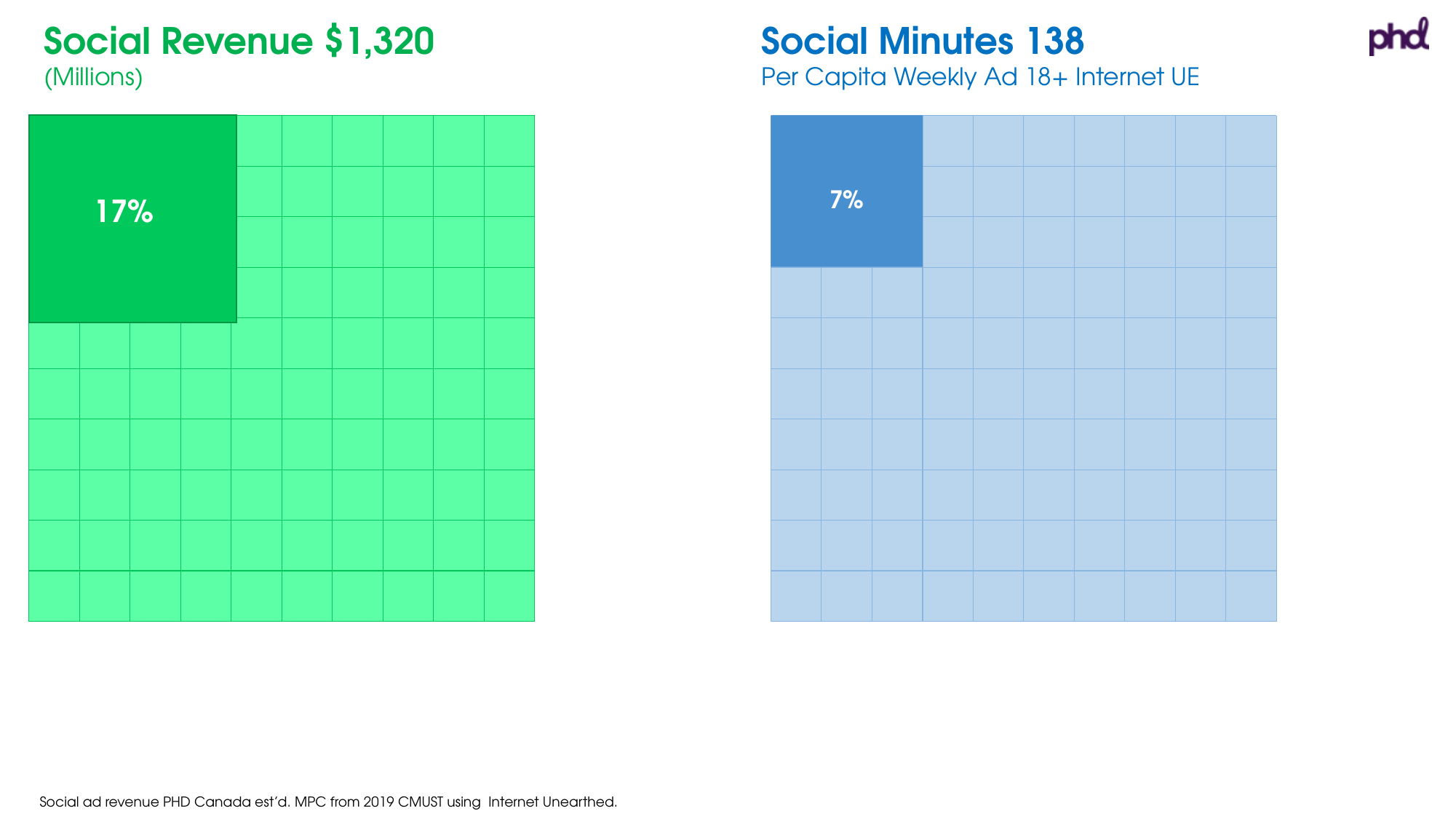

Social Revenue $1,320
(Millions)
Social Minutes 138
Per Capita Weekly Ad 18+ Internet UE

17%

7%

Social ad revenue PHD Canada est’d. MPC from 2019 CMUST using  Internet Unearthed.